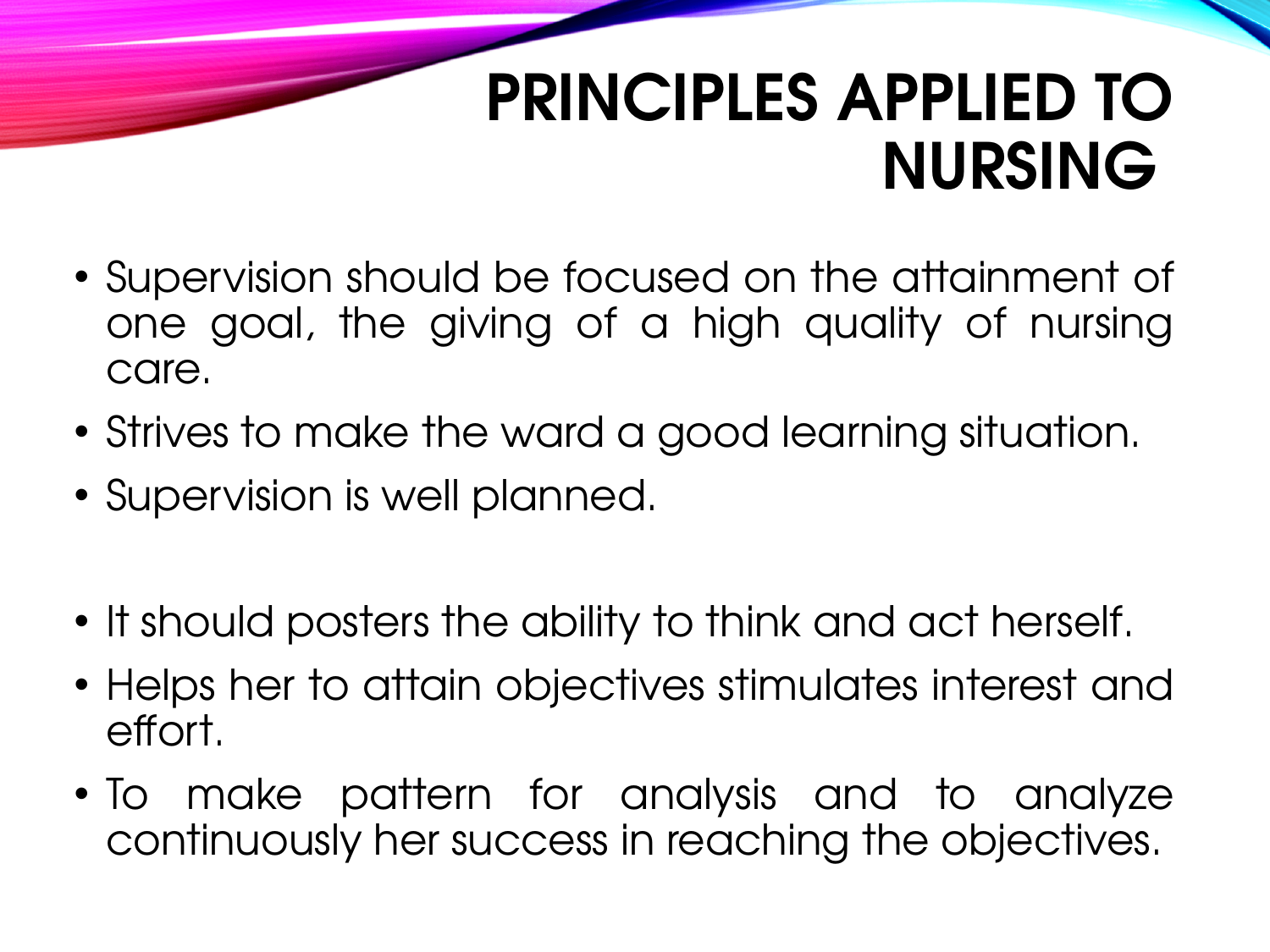

# PRINCIPLES APPLIED TO NURSING
Supervision should be focused on the attainment of one goal, the giving of a high quality of nursing care.
Strives to make the ward a good learning situation.
Supervision is well planned.

It should posters the ability to think and act herself.
Helps her to attain objectives stimulates interest and effort.
To make pattern for analysis and to analyze continuously her success in reaching the objectives.